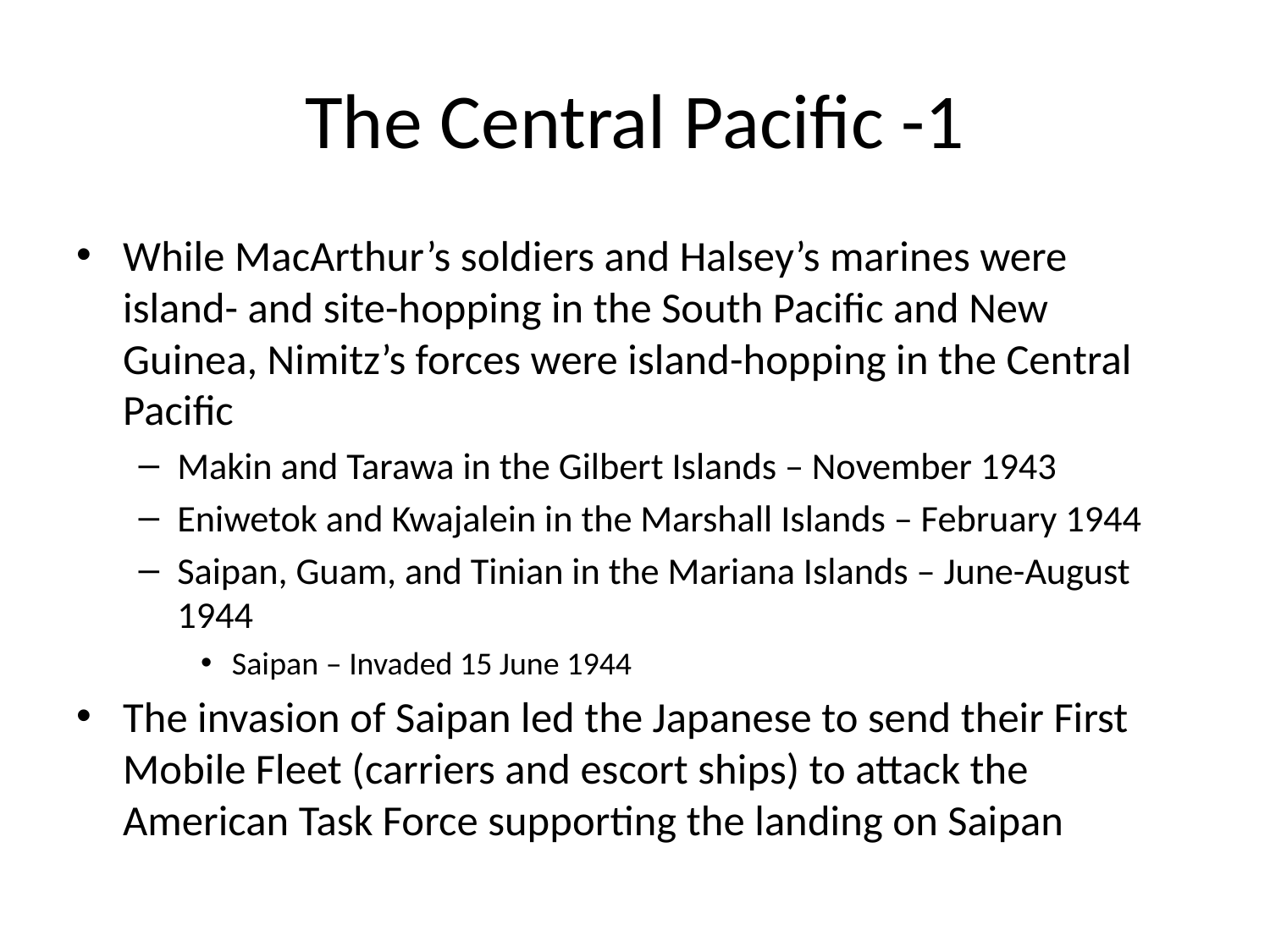

# The Central Pacific -1
While MacArthur’s soldiers and Halsey’s marines were island- and site-hopping in the South Pacific and New Guinea, Nimitz’s forces were island-hopping in the Central Pacific
Makin and Tarawa in the Gilbert Islands – November 1943
Eniwetok and Kwajalein in the Marshall Islands – February 1944
Saipan, Guam, and Tinian in the Mariana Islands – June-August 1944
Saipan – Invaded 15 June 1944
The invasion of Saipan led the Japanese to send their First Mobile Fleet (carriers and escort ships) to attack the American Task Force supporting the landing on Saipan